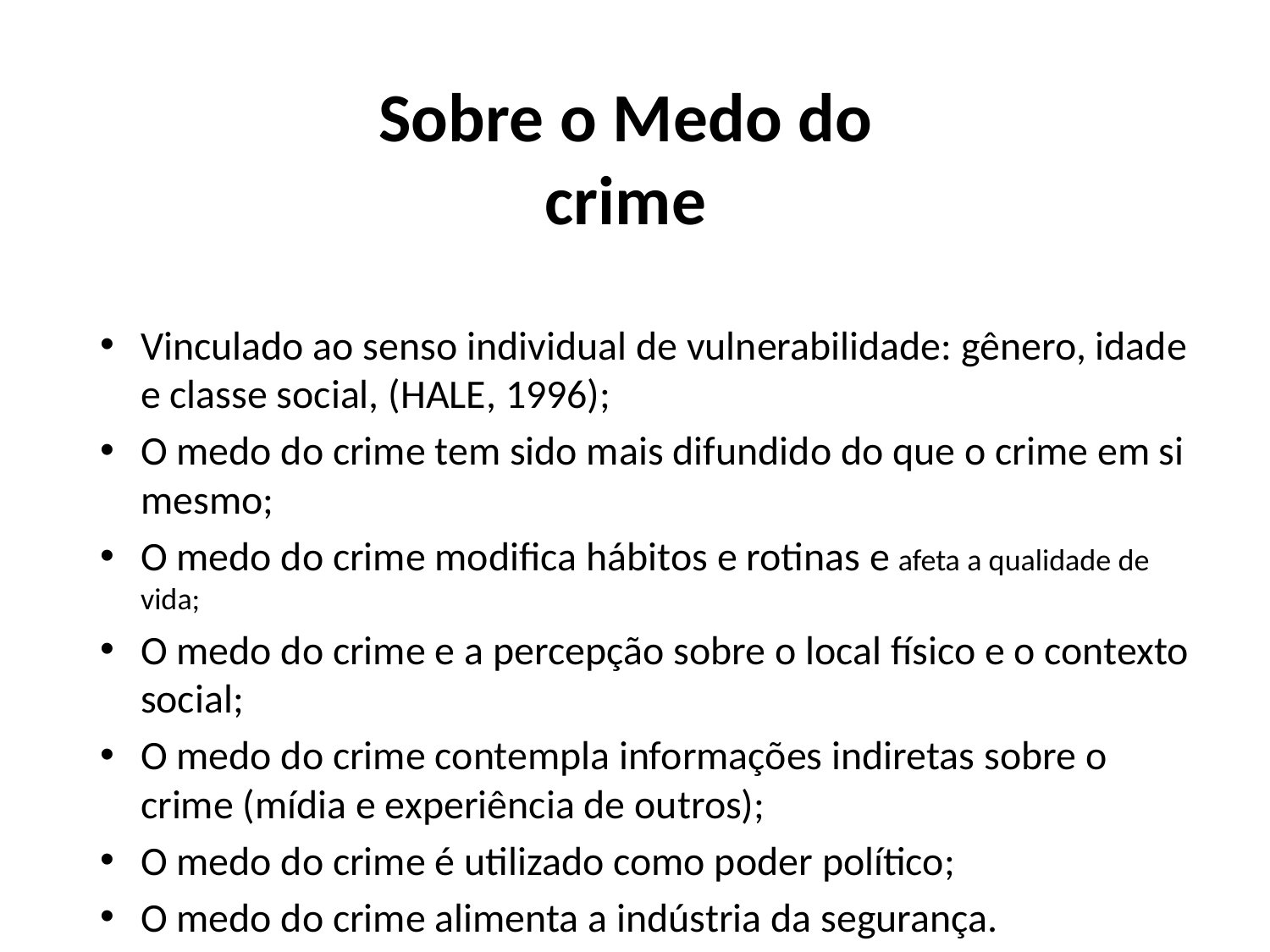

# Sobre o Medo do crime

Vinculado ao senso individual de vulnerabilidade: gênero, idade e classe social, (HALE, 1996);
O medo do crime tem sido mais difundido do que o crime em si mesmo;
O medo do crime modifica hábitos e rotinas e afeta a qualidade de vida;
O medo do crime e a percepção sobre o local físico e o contexto social;
O medo do crime contempla informações indiretas sobre o crime (mídia e experiência de outros);
O medo do crime é utilizado como poder político;
O medo do crime alimenta a indústria da segurança.